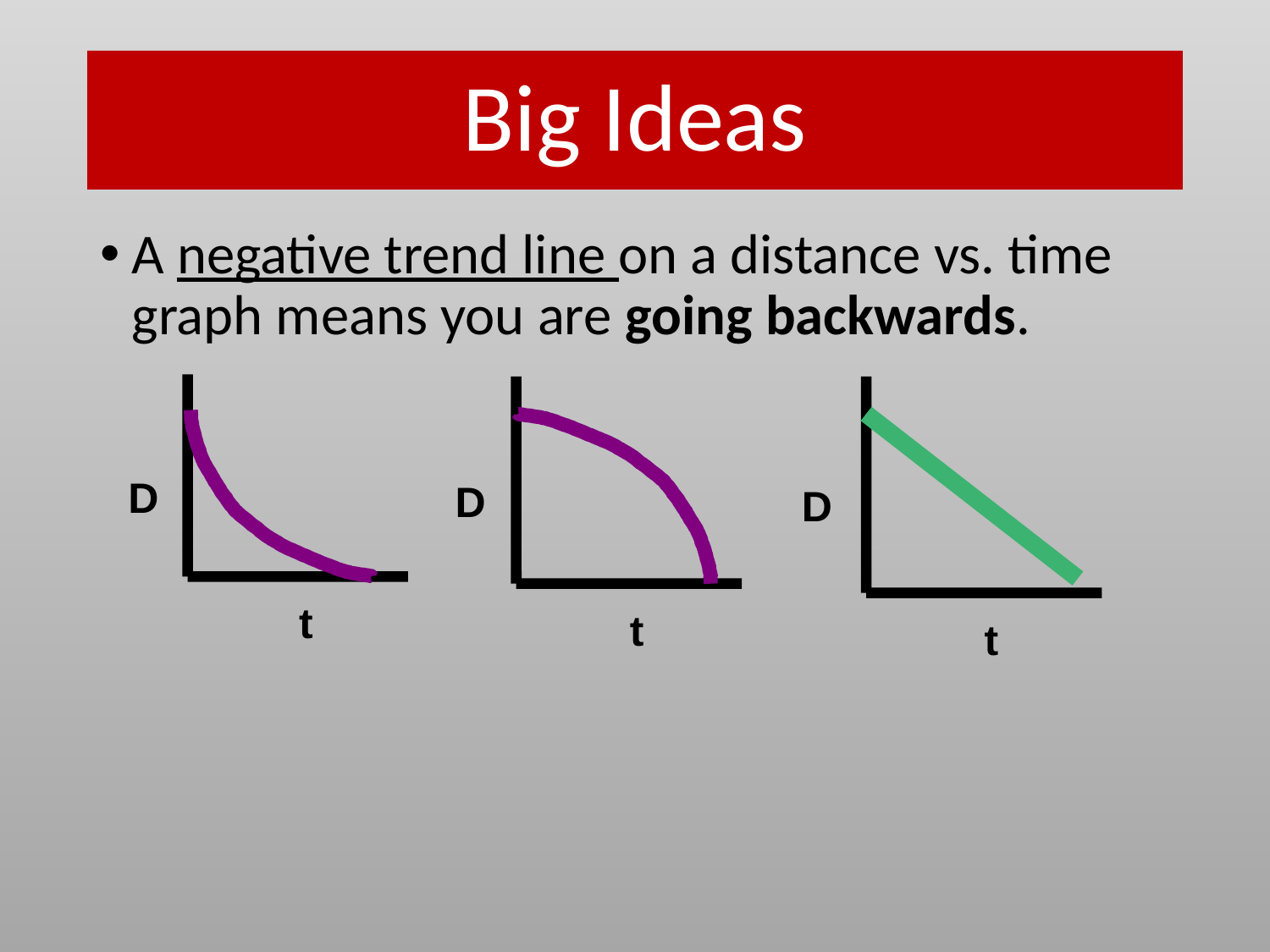

# Big Ideas
A negative trend line on a distance vs. time graph means you are going backwards.

D

t

D

t

D

t